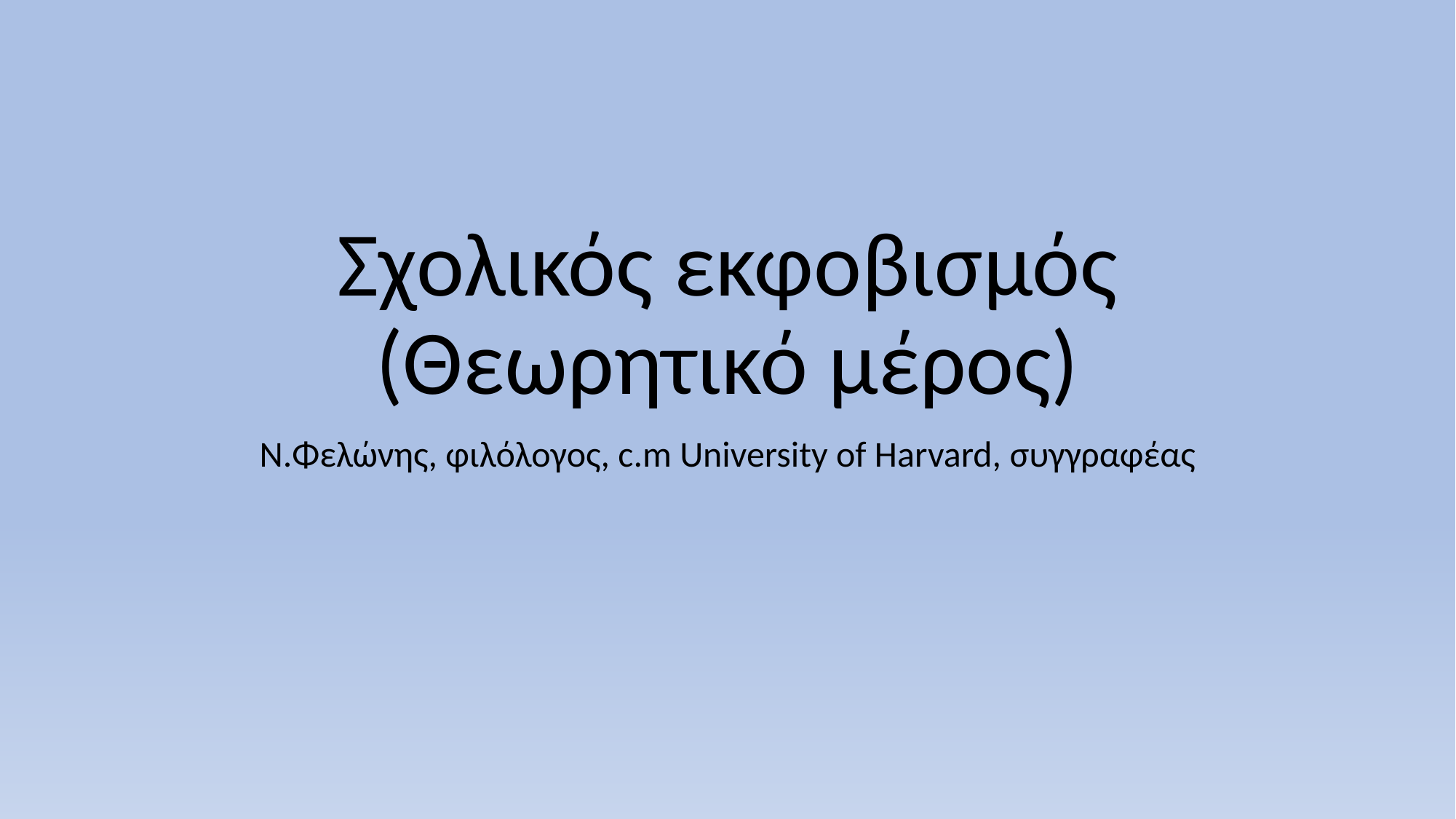

# Σχολικός εκφοβισμός (Θεωρητικό μέρος)
Ν.Φελώνης, φιλόλογος, c.m University of Harvard, συγγραφέας